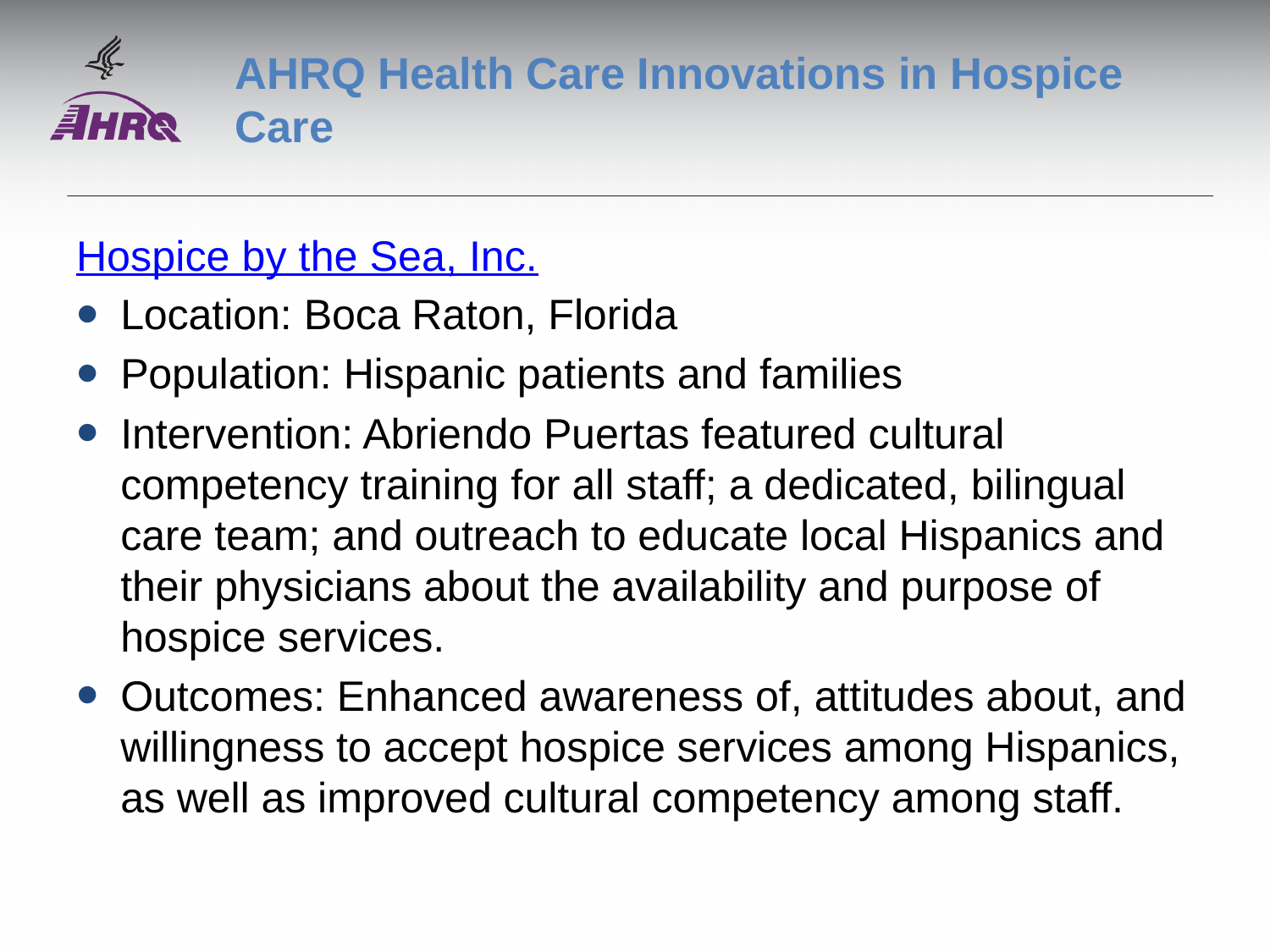

# AHRQ Health Care Innovations in Hospice Care
Hospice by the Sea, Inc.
Location: Boca Raton, Florida
Population: Hispanic patients and families
Intervention: Abriendo Puertas featured cultural competency training for all staff; a dedicated, bilingual care team; and outreach to educate local Hispanics and their physicians about the availability and purpose of hospice services.
Outcomes: Enhanced awareness of, attitudes about, and willingness to accept hospice services among Hispanics, as well as improved cultural competency among staff.